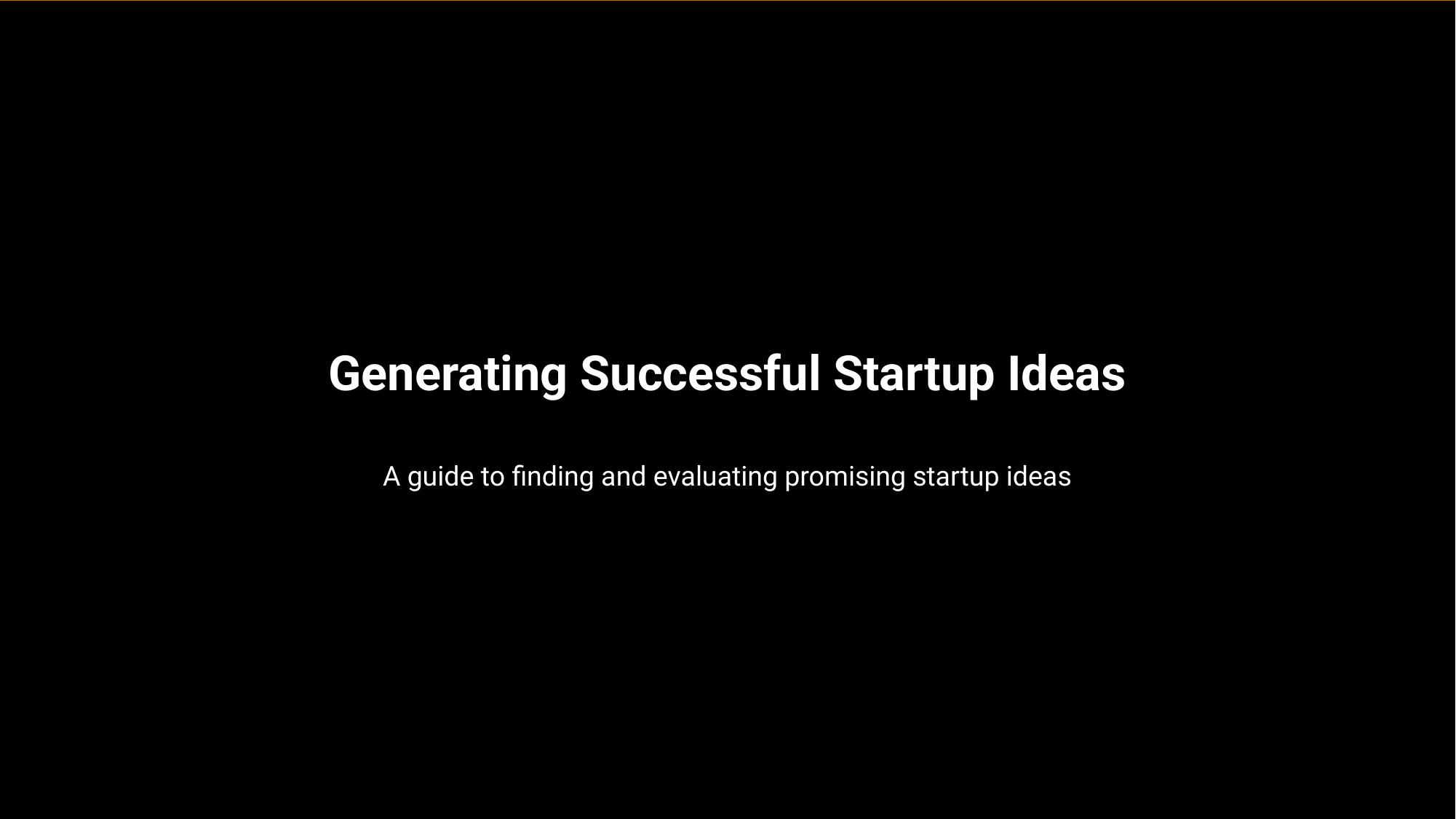

Generating Successful Startup Ideas
A guide to finding and evaluating promising startup ideas